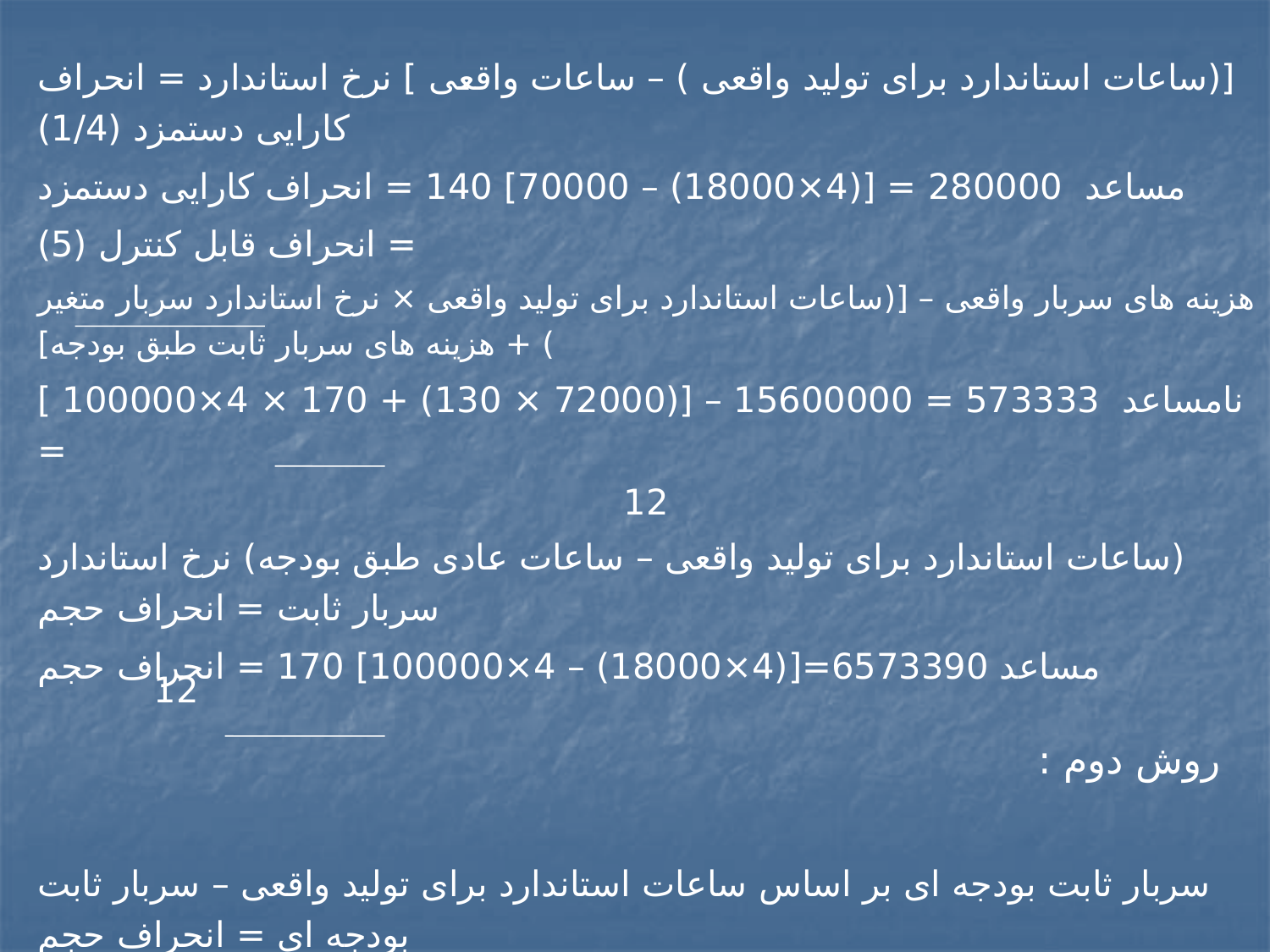

[(ساعات استاندارد برای تولید واقعی ) – ساعات واقعی ] نرخ استاندارد = انحراف کارایی دستمزد (1/4)
مساعد  280000 = [(4×18000) – 70000] 140 = انحراف کارایی دستمزد
= انحراف قابل کنترل (5)
هزینه های سربار واقعی – [(ساعات استاندارد برای تولید واقعی × نرخ استاندارد سربار متغیر ) + هزینه های سربار ثابت طبق بودجه]
نامساعد  573333 = 15600000 – [(72000 × 130) + 170 × 4×100000 ] =
                                                                                                                                           12
(ساعات استاندارد برای تولید واقعی – ساعات عادی طبق بودجه) نرخ استاندارد سربار ثابت = انحراف حجم
مساعد 6573390=[(4×18000) – 4×100000] 170 = انحراف حجم
                                                                                              12
   روش دوم :

سربار ثابت بودجه ای بر اساس ساعات استاندارد برای تولید واقعی – سربار ثابت بودجه ای = انحراف حجم
               (170 × 4×18000) – (170×4×100000) = انحراف حجم
                                                                                                        12
   6573333  = 12240000 – 5666667 = انحراف حجم